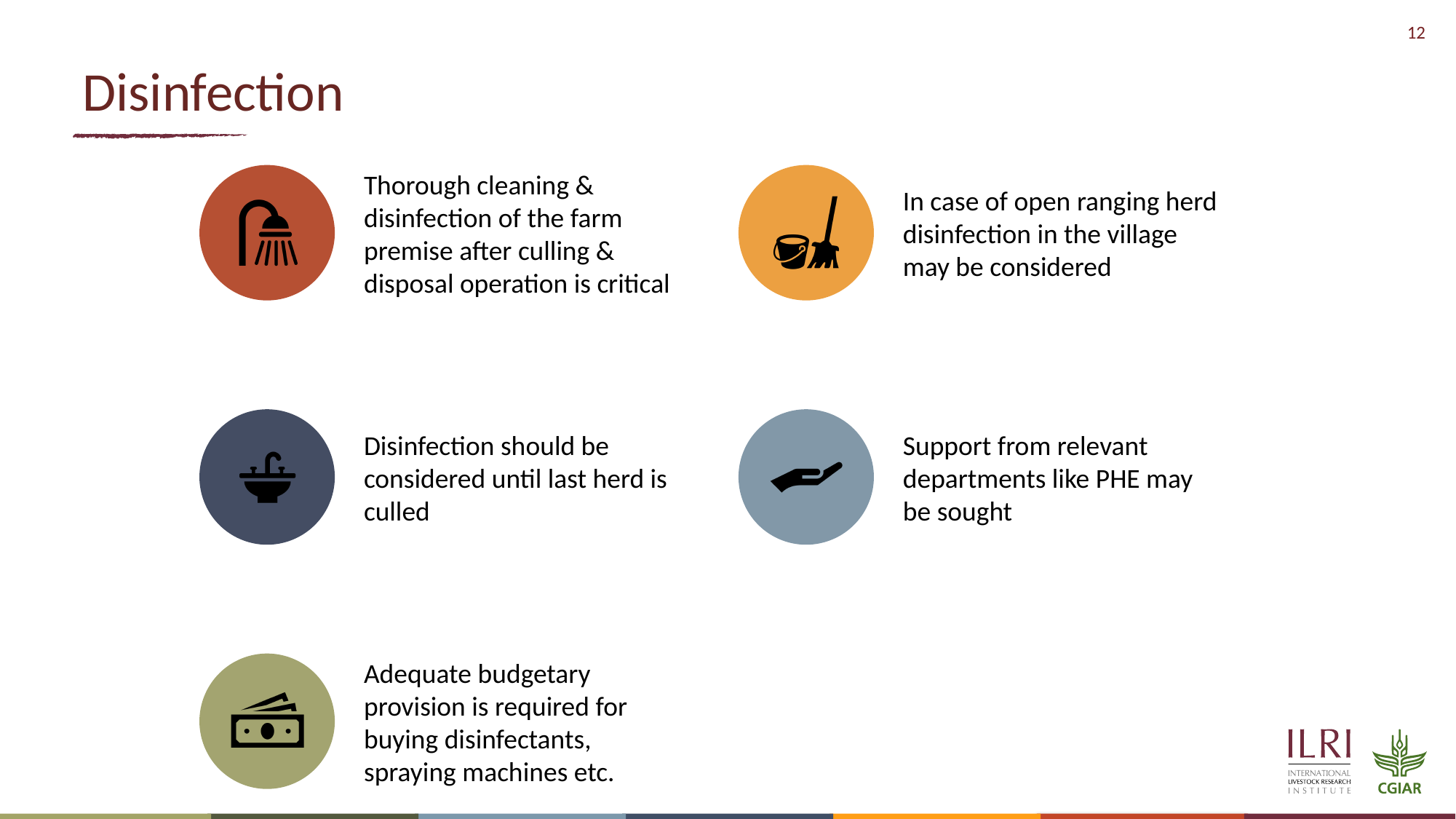

# Disinfection
Thorough cleaning & disinfection of the farm premise after culling & disposal operation is critical
In case of open ranging herd disinfection in the village may be considered
Disinfection should be considered until last herd is culled
Support from relevant departments like PHE may be sought
Adequate budgetary provision is required for buying disinfectants, spraying machines etc.